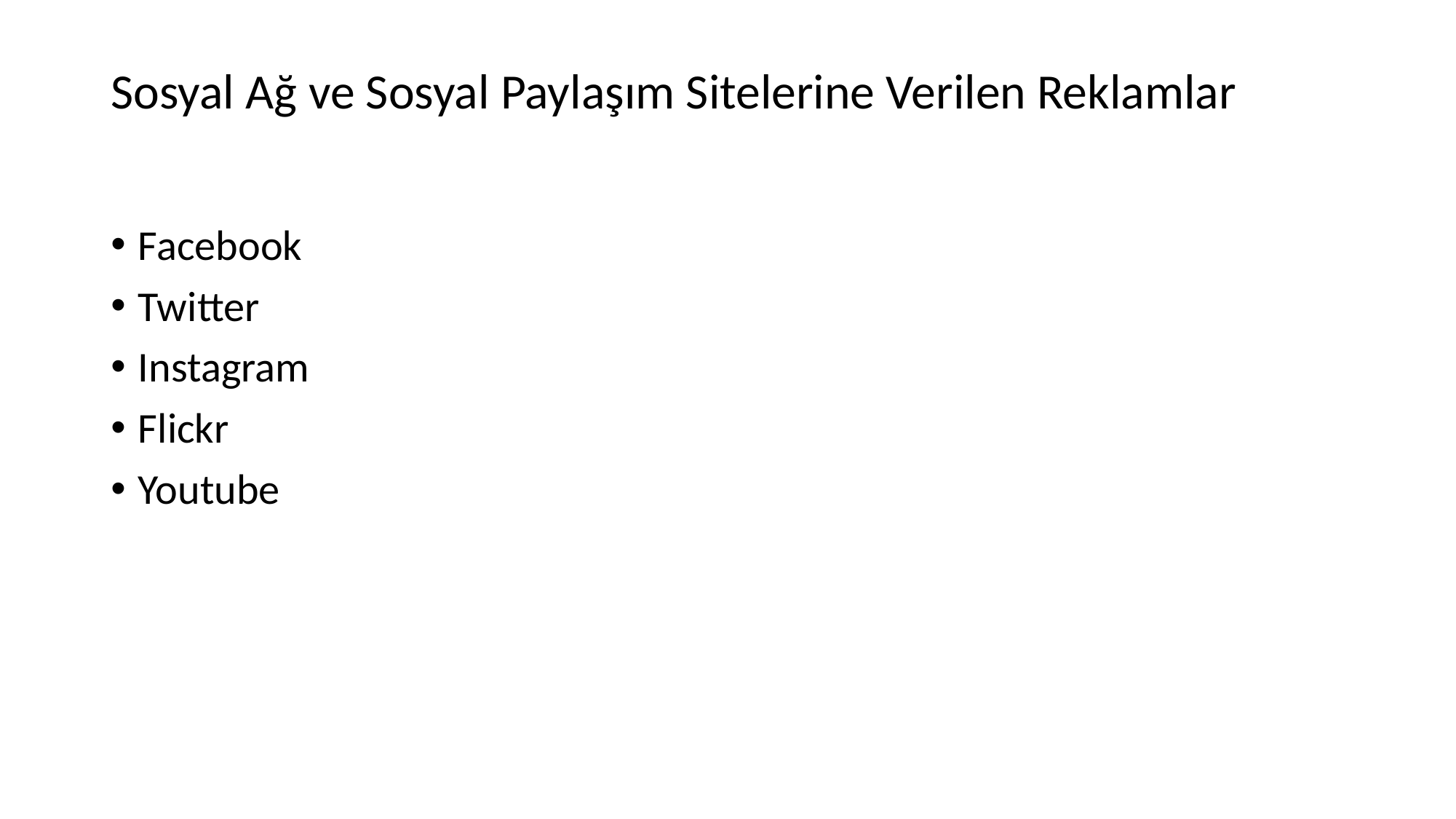

# Sosyal Ağ ve Sosyal Paylaşım Sitelerine Verilen Reklamlar
Facebook
Twitter
Instagram
Flickr
Youtube